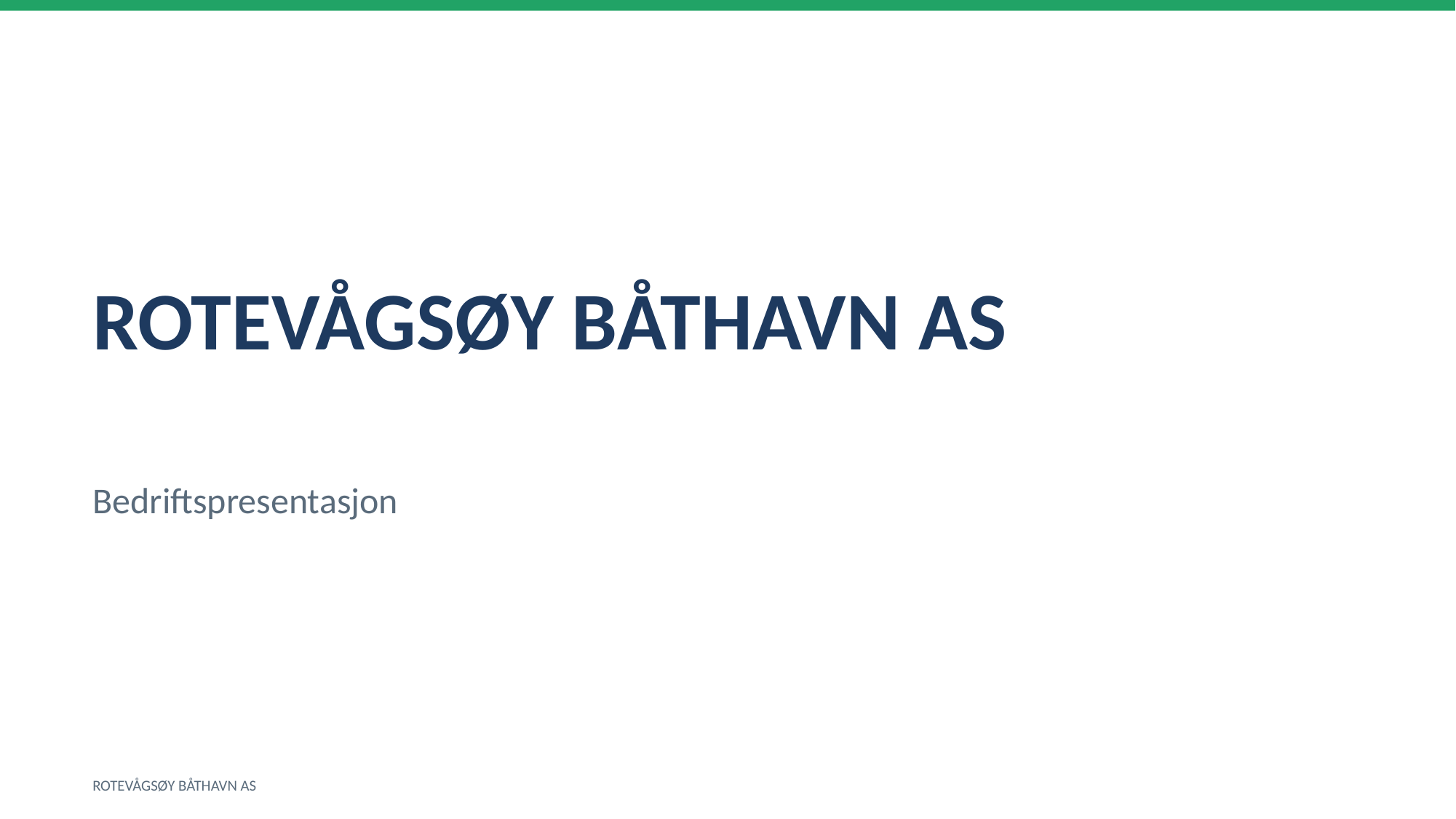

ROTEVÅGSØY BÅTHAVN AS
Bedriftspresentasjon
ROTEVÅGSØY BÅTHAVN AS